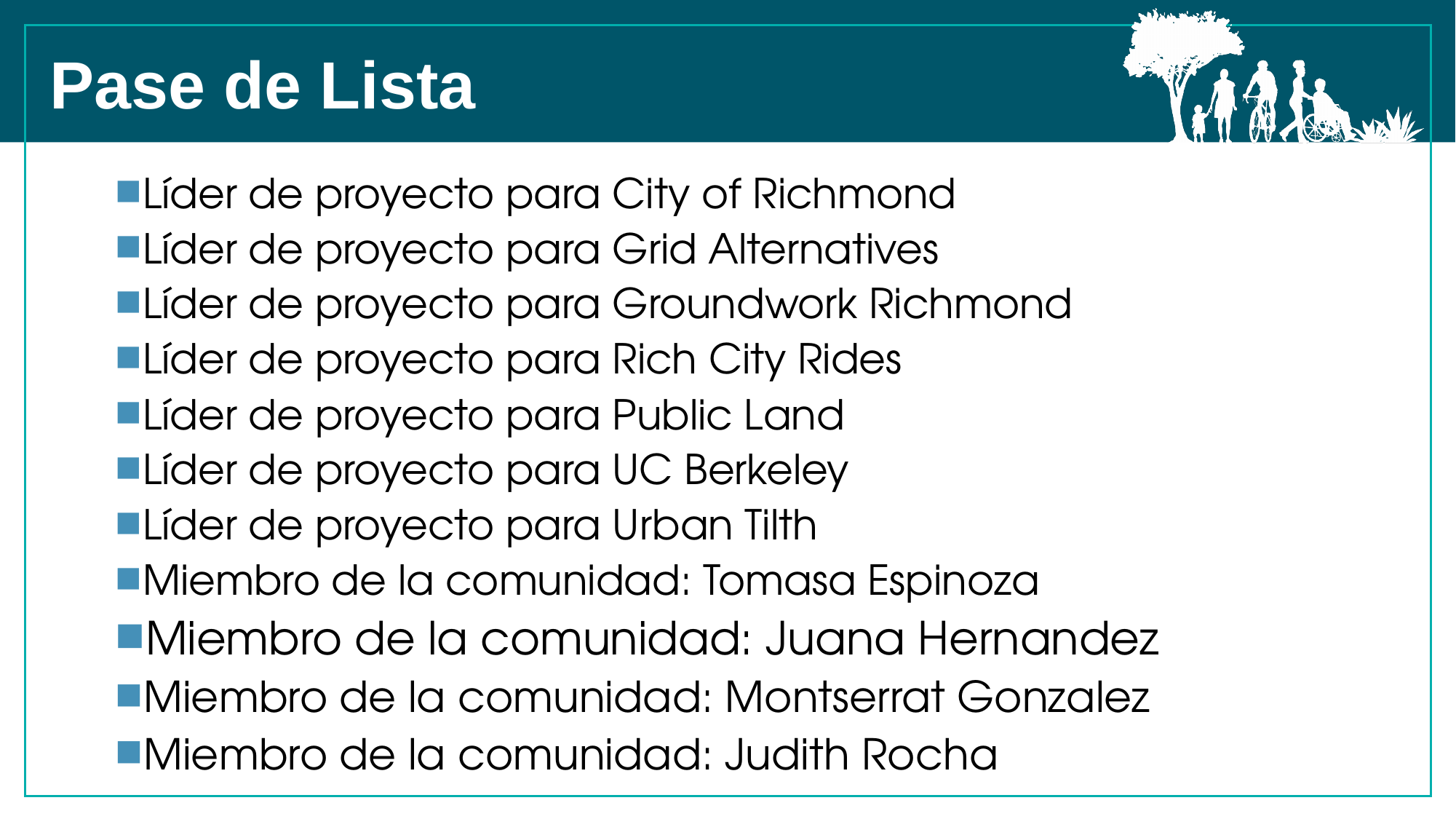

Pase de Lista
Líder de proyecto para City of Richmond
Líder de proyecto para Grid Alternatives
Líder de proyecto para Groundwork Richmond
Líder de proyecto para Rich City Rides
Líder de proyecto para Public Land
Líder de proyecto para UC Berkeley
Líder de proyecto para Urban Tilth
Miembro de la comunidad: Tomasa Espinoza
Miembro de la comunidad: Juana Hernandez
Miembro de la comunidad: Montserrat Gonzalez
Miembro de la comunidad: Judith Rocha